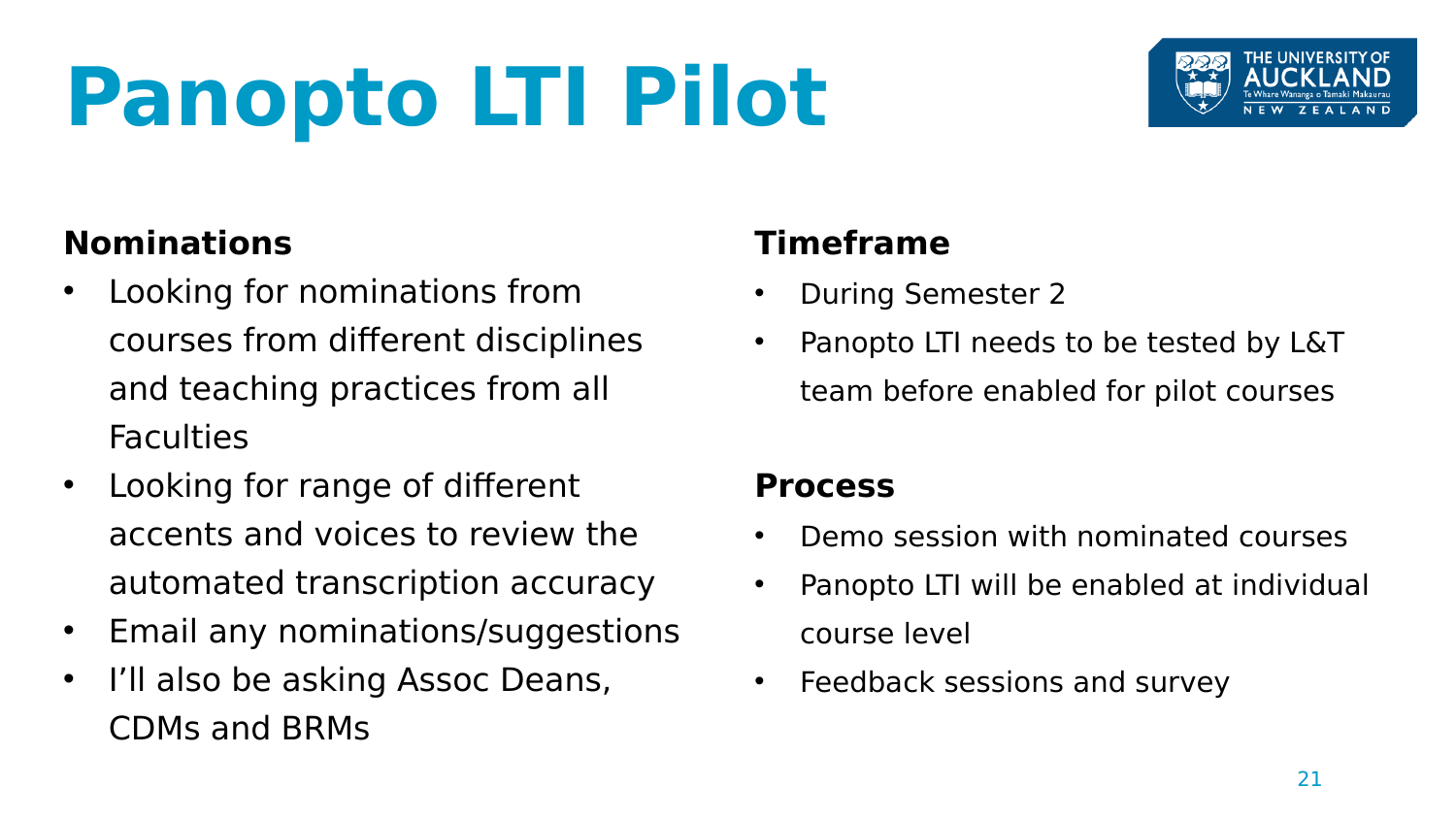

# Panopto LTI Pilot
Timeframe
During Semester 2
Panopto LTI needs to be tested by L&T team before enabled for pilot courses

Process
Demo session with nominated courses
Panopto LTI will be enabled at individual course level
Feedback sessions and survey

Nominations
Looking for nominations from courses from different disciplines and teaching practices from all Faculties
Looking for range of different accents and voices to review the automated transcription accuracy
Email any nominations/suggestions
I’ll also be asking Assoc Deans, CDMs and BRMs

21